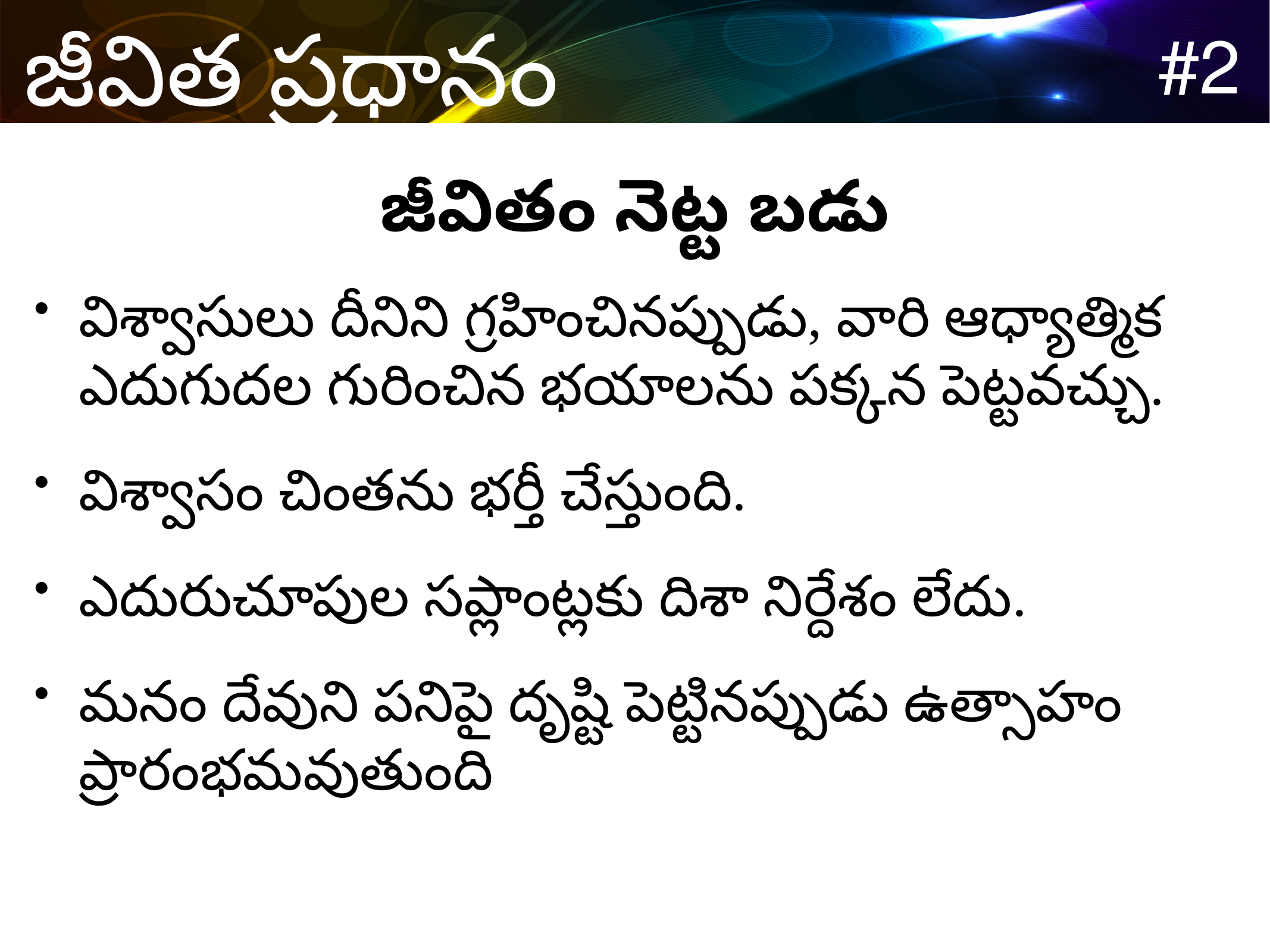

జీవితం నెట్ట బడు
విశ్వాసులు దీనిని గ్రహించినప్పుడు, వారి ఆధ్యాత్మిక ఎదుగుదల గురించిన భయాలను పక్కన పెట్టవచ్చు.
విశ్వాసం చింతను భర్తీ చేస్తుంది.
ఎదురుచూపుల సప్లాంట్లకు దిశా నిర్దేశం లేదు.
మనం దేవుని పనిపై దృష్టి పెట్టినప్పుడు ఉత్సాహం ప్రారంభమవుతుంది